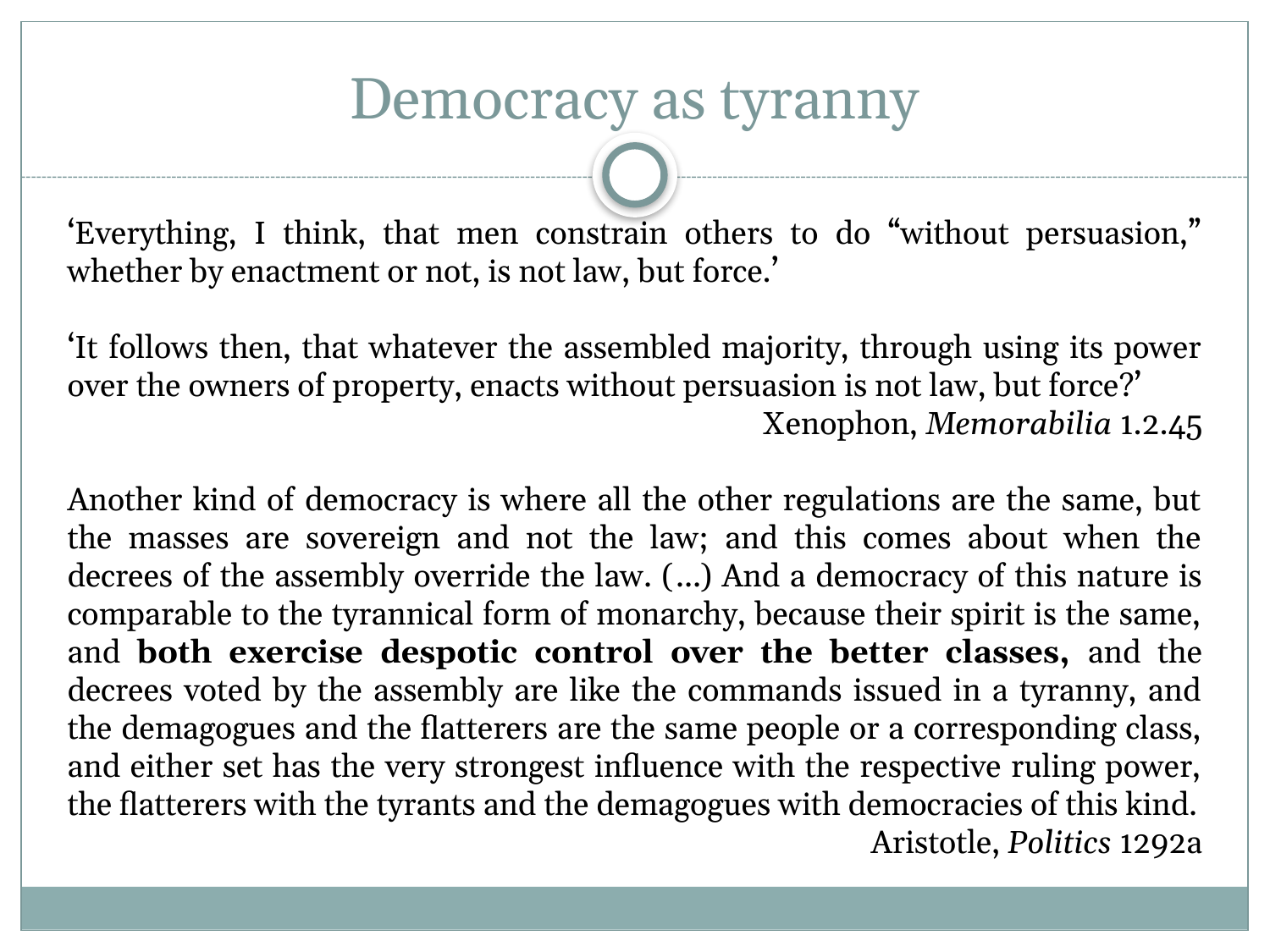

# Democracy as tyranny
‘Everything, I think, that men constrain others to do “without persuasion,” whether by enactment or not, is not law, but force.’

‘It follows then, that whatever the assembled majority, through using its power over the owners of property, enacts without persuasion is not law, but force?’
Xenophon, Memorabilia 1.2.45

Another kind of democracy is where all the other regulations are the same, but the masses are sovereign and not the law; and this comes about when the decrees of the assembly override the law. (…) And a democracy of this nature is comparable to the tyrannical form of monarchy, because their spirit is the same, and both exercise despotic control over the better classes, and the decrees voted by the assembly are like the commands issued in a tyranny, and the demagogues and the flatterers are the same people or a corresponding class, and either set has the very strongest influence with the respective ruling power, the flatterers with the tyrants and the demagogues with democracies of this kind.
Aristotle, Politics 1292a